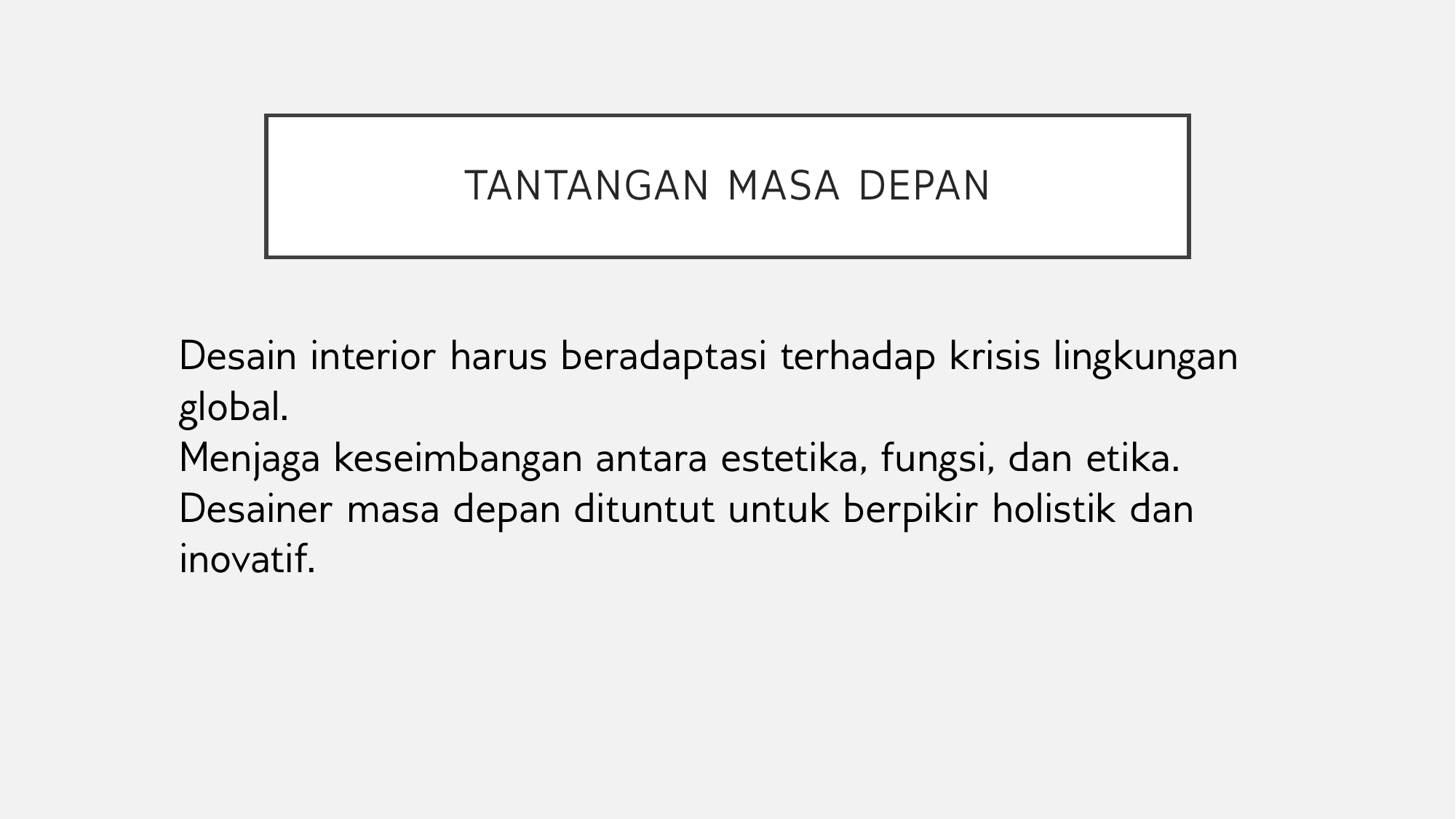

# Tantangan Masa Depan
Desain interior harus beradaptasi terhadap krisis lingkungan global.
Menjaga keseimbangan antara estetika, fungsi, dan etika.
Desainer masa depan dituntut untuk berpikir holistik dan inovatif.